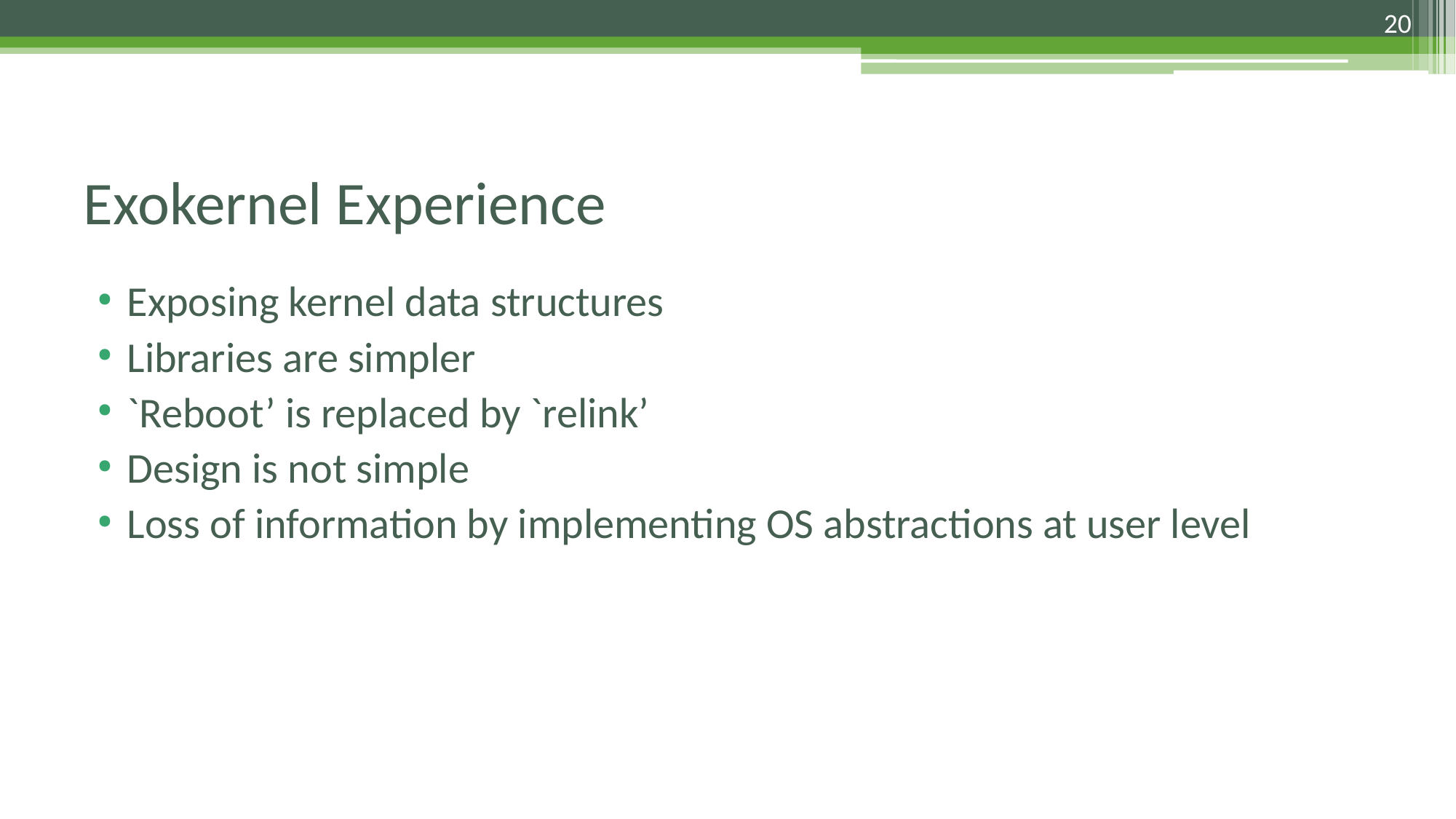

20
# Exokernel Experience
Exposing kernel data structures
Libraries are simpler
`Reboot’ is replaced by `relink’
Design is not simple
Loss of information by implementing OS abstractions at user level